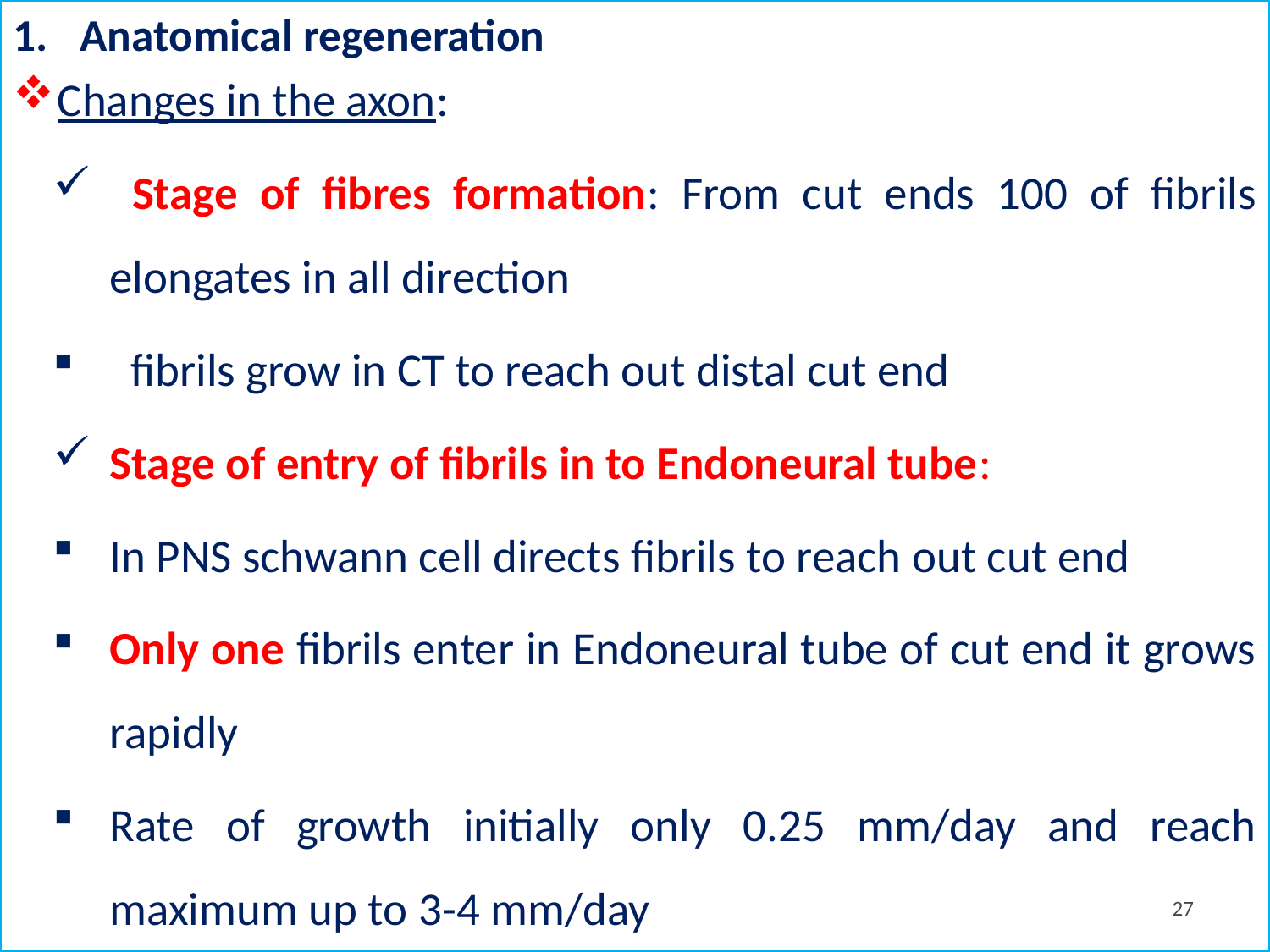

# REGENERATIVE CHANGES:
Anatomical regeneration
Changes in the axon:
 Stage of fibres formation: From cut ends 100 of fibrils elongates in all direction
  fibrils grow in CT to reach out distal cut end
Stage of entry of fibrils in to Endoneural tube:
In PNS schwann cell directs fibrils to reach out cut end
Only one fibrils enter in Endoneural tube of cut end it grows rapidly
Rate of growth initially only 0.25 mm/day and reach maximum up to 3-4 mm/day

27